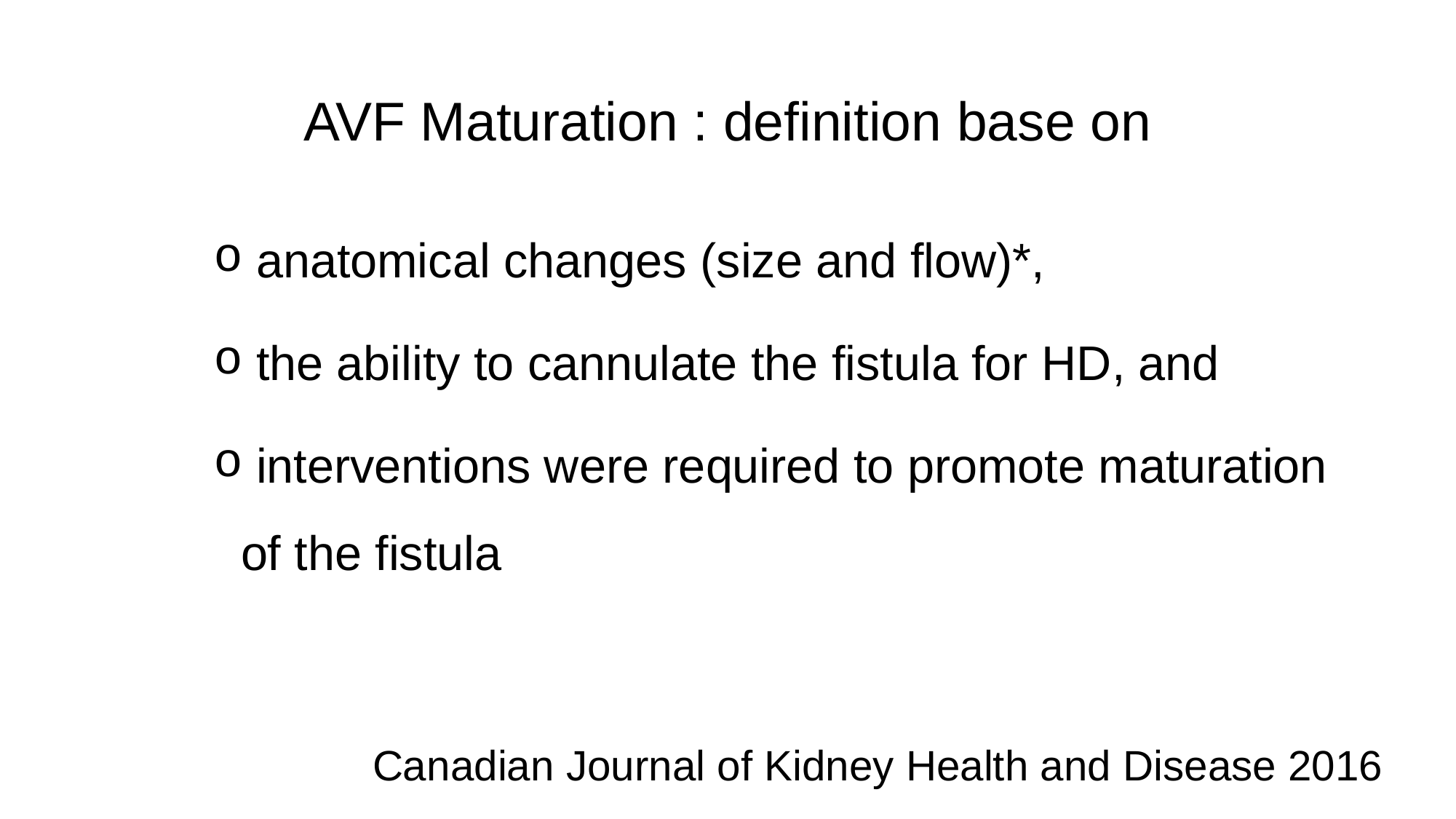

AVF Maturation : definition base on
 anatomical changes (size and flow)*,
 the ability to cannulate the fistula for HD, and
 interventions were required to promote maturation of the fistula
Canadian Journal of Kidney Health and Disease 2016